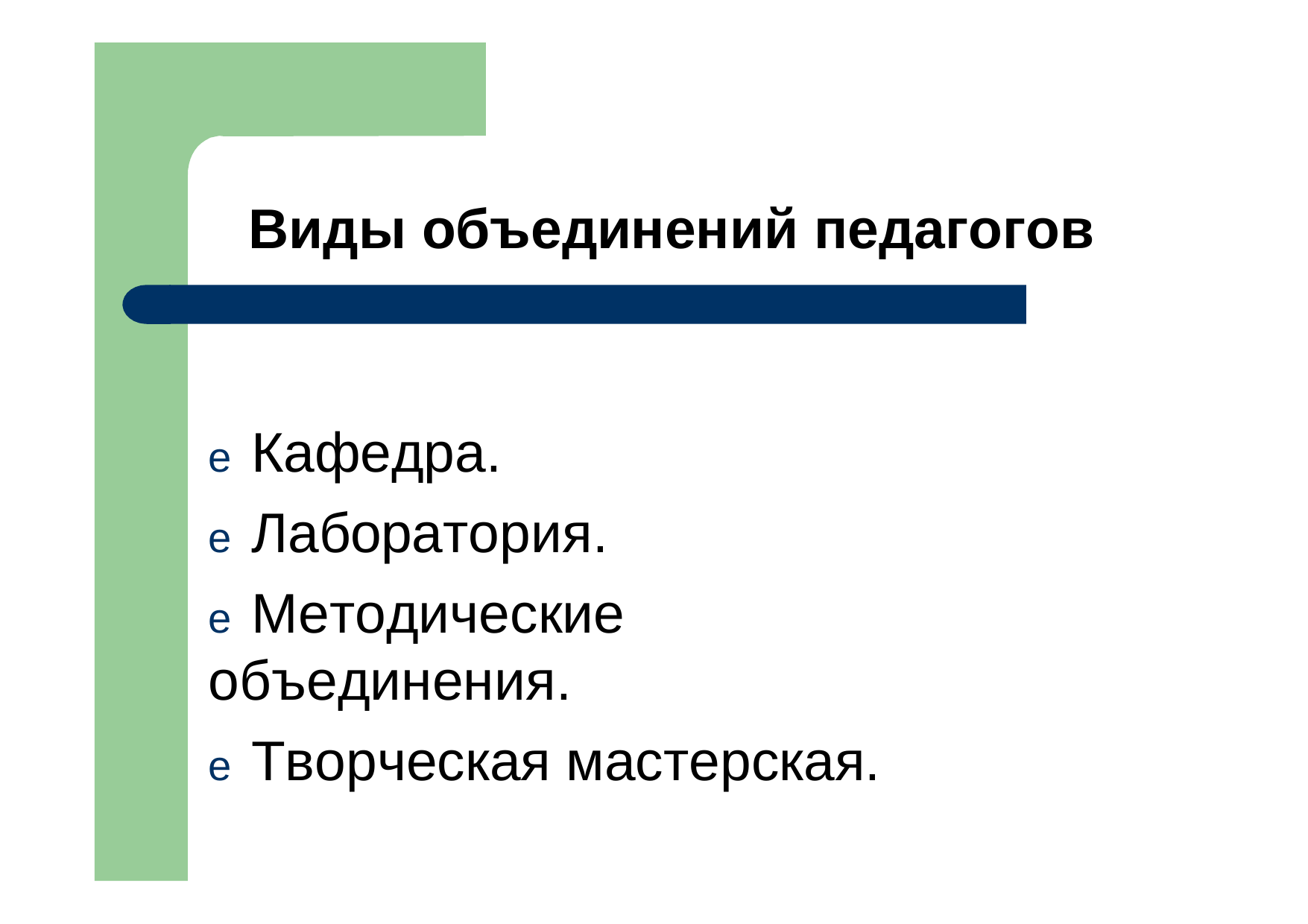

# Виды объединений педагогов

e Кафедра.

e Лаборатория.

e Методические объединения.

e Творческая мастерская.